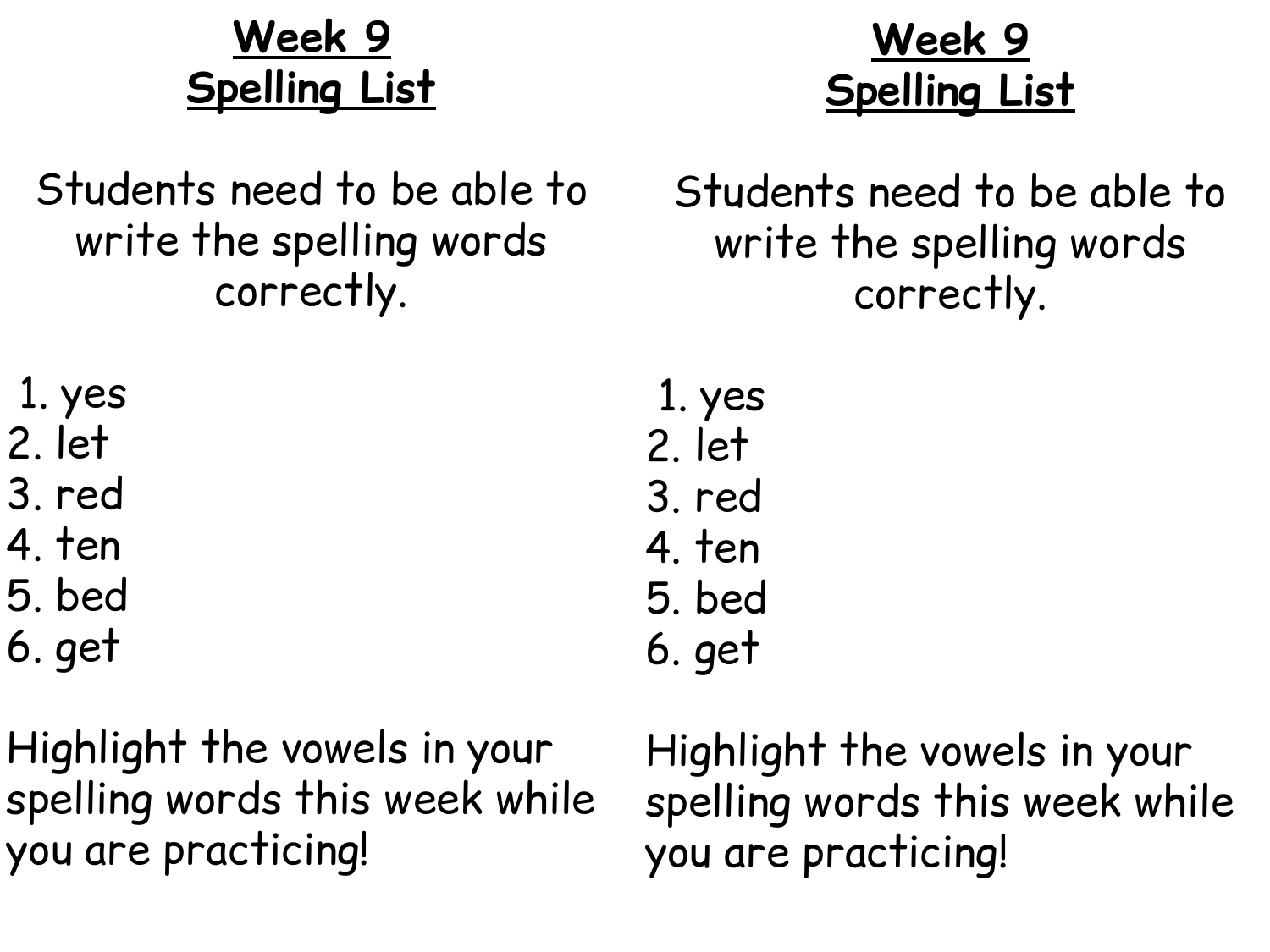

Week 9
Spelling List

Students need to be able to write the spelling words correctly.

 1. yes
2. let
3. red
4. ten
5. bed
6. get

Highlight the vowels in your spelling words this week while you are practicing!
Week 9
Spelling List

Students need to be able to write the spelling words correctly.

 1. yes
2. let
3. red
4. ten
5. bed
6. get

Highlight the vowels in your spelling words this week while you are practicing!